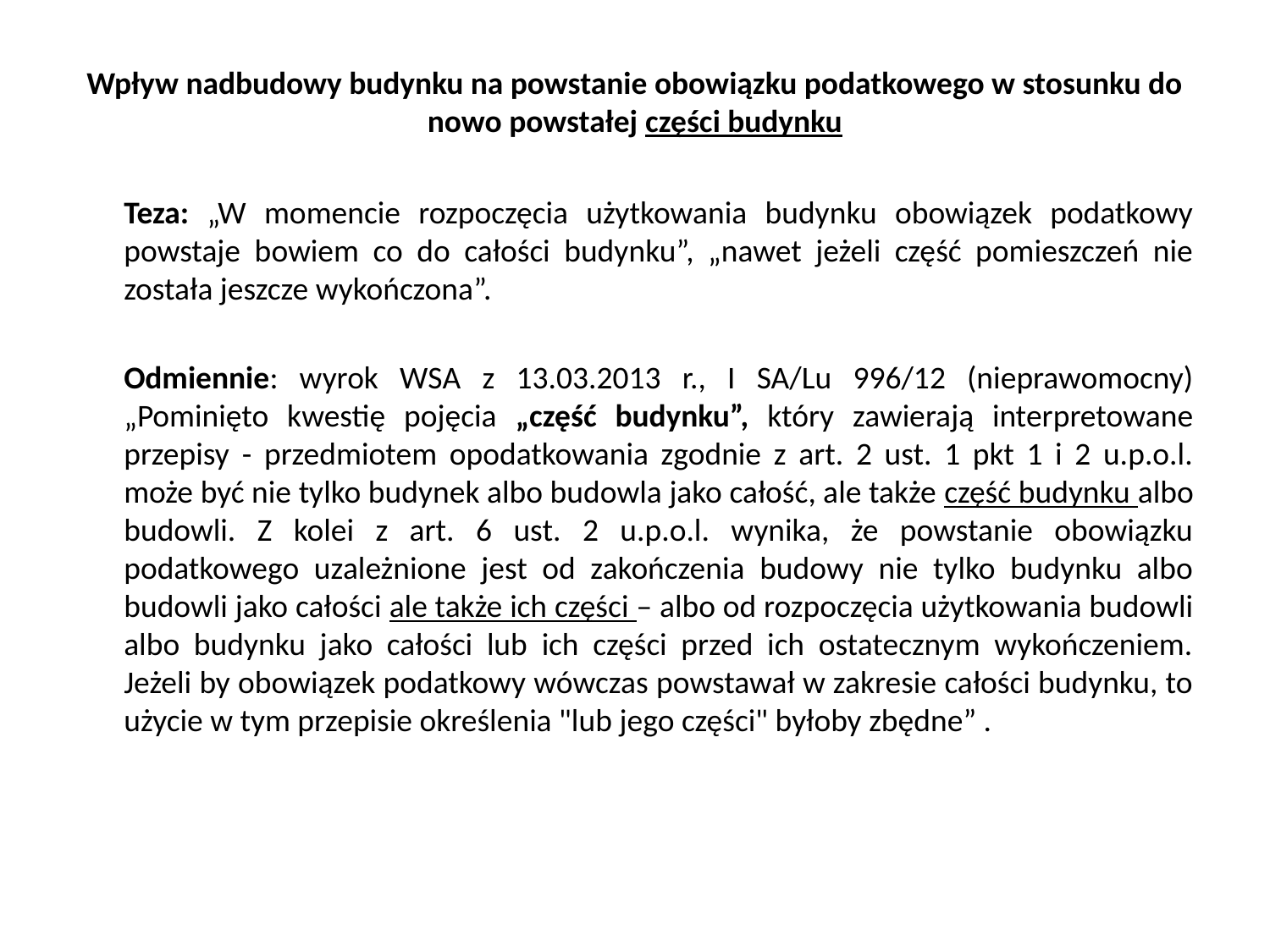

# Wpływ nadbudowy budynku na powstanie obowiązku podatkowego w stosunku do nowo powstałej części budynku

	Teza: „W momencie rozpoczęcia użytkowania budynku obowiązek podatkowy powstaje bowiem co do całości budynku”, „nawet jeżeli część pomieszczeń nie została jeszcze wykończona”.

	Odmiennie: wyrok WSA z 13.03.2013 r., I SA/Lu 996/12 (nieprawomocny) „Pominięto kwestię pojęcia „część budynku”, który zawierają interpretowane przepisy - przedmiotem opodatkowania zgodnie z art. 2 ust. 1 pkt 1 i 2 u.p.o.l. może być nie tylko budynek albo budowla jako całość, ale także część budynku albo budowli. Z kolei z art. 6 ust. 2 u.p.o.l. wynika, że powstanie obowiązku podatkowego uzależnione jest od zakończenia budowy nie tylko budynku albo budowli jako całości ale także ich części – albo od rozpoczęcia użytkowania budowli albo budynku jako całości lub ich części przed ich ostatecznym wykończeniem. Jeżeli by obowiązek podatkowy wówczas powstawał w zakresie całości budynku, to użycie w tym przepisie określenia "lub jego części" byłoby zbędne” .